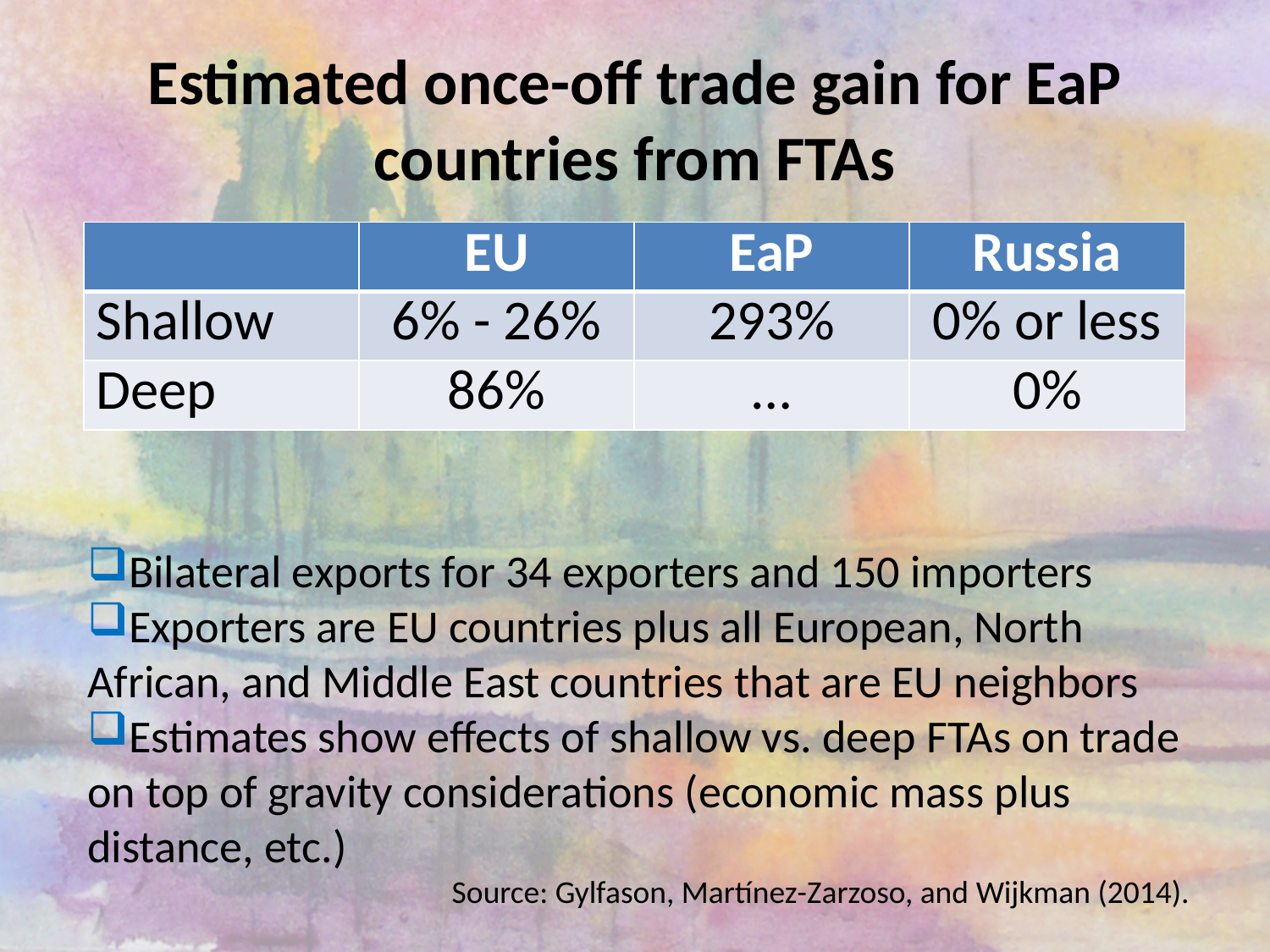

# Estimated once-off trade gain for EaP countries from FTAs
|  | EU | EaP | Russia |
| --- | --- | --- | --- |
| Shallow | 6% - 26% | 293% | 0% or less |
| Deep | 86% | … | 0% |
Bilateral exports for 34 exporters and 150 importers
Exporters are EU countries plus all European, North African, and Middle East countries that are EU neighbors
Estimates show effects of shallow vs. deep FTAs on trade on top of gravity considerations (economic mass plus distance, etc.)
Source: Gylfason, Martínez-Zarzoso, and Wijkman (2014).